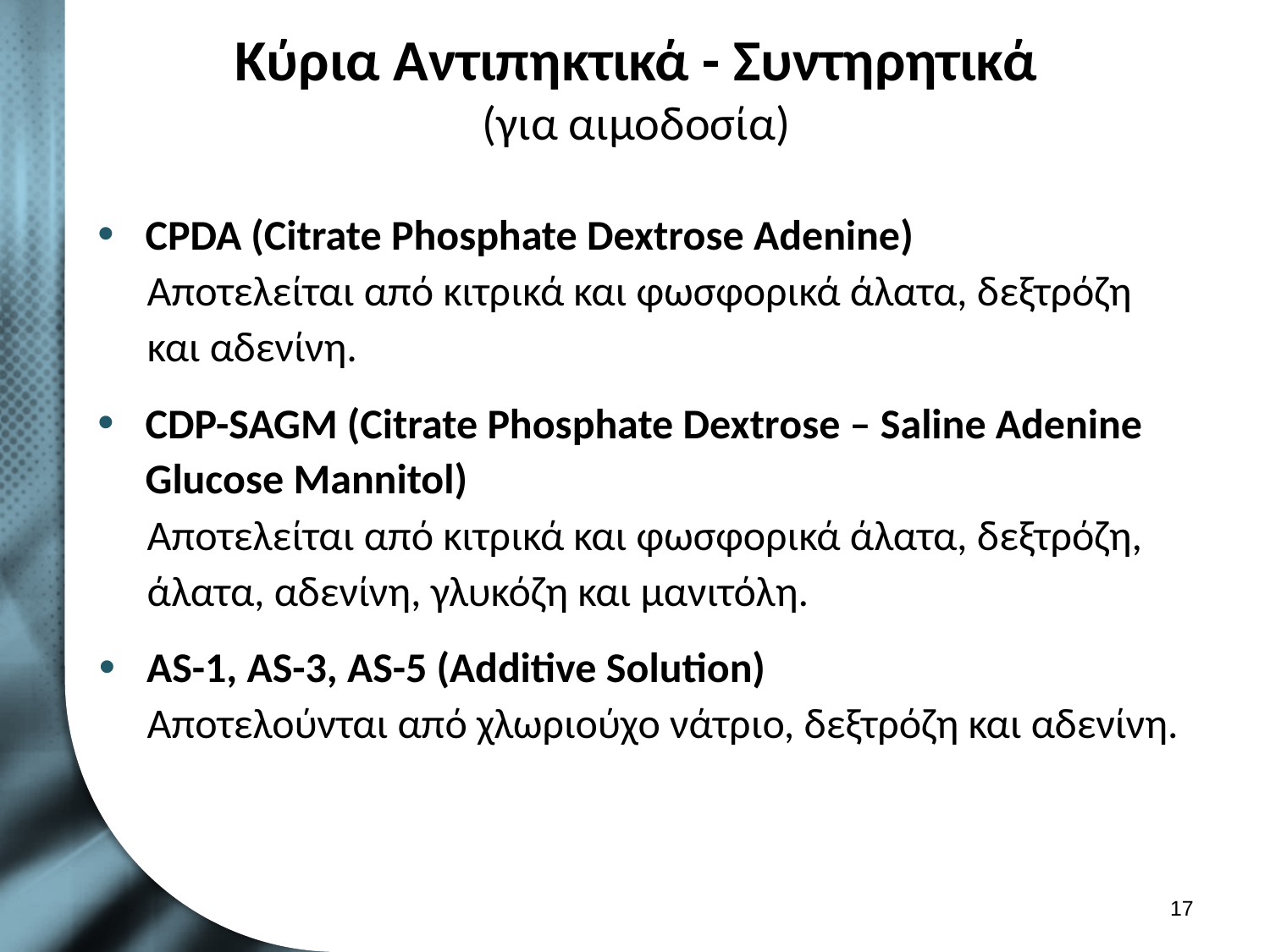

# Κύρια Αντιπηκτικά - Συντηρητικά (για αιμοδοσία)
CPDA (Citrate Phosphate Dextrose Adenine)
Αποτελείται από κιτρικά και φωσφορικά άλατα, δεξτρόζη και αδενίνη.
CDP-SAGM (Citrate Phosphate Dextrose – Saline Adenine Glucose Mannitol)
Αποτελείται από κιτρικά και φωσφορικά άλατα, δεξτρόζη, άλατα, αδενίνη, γλυκόζη και μανιτόλη.
AS-1, AS-3, AS-5 (Additive Solution)
Αποτελούνται από χλωριούχο νάτριο, δεξτρόζη και αδενίνη.
17